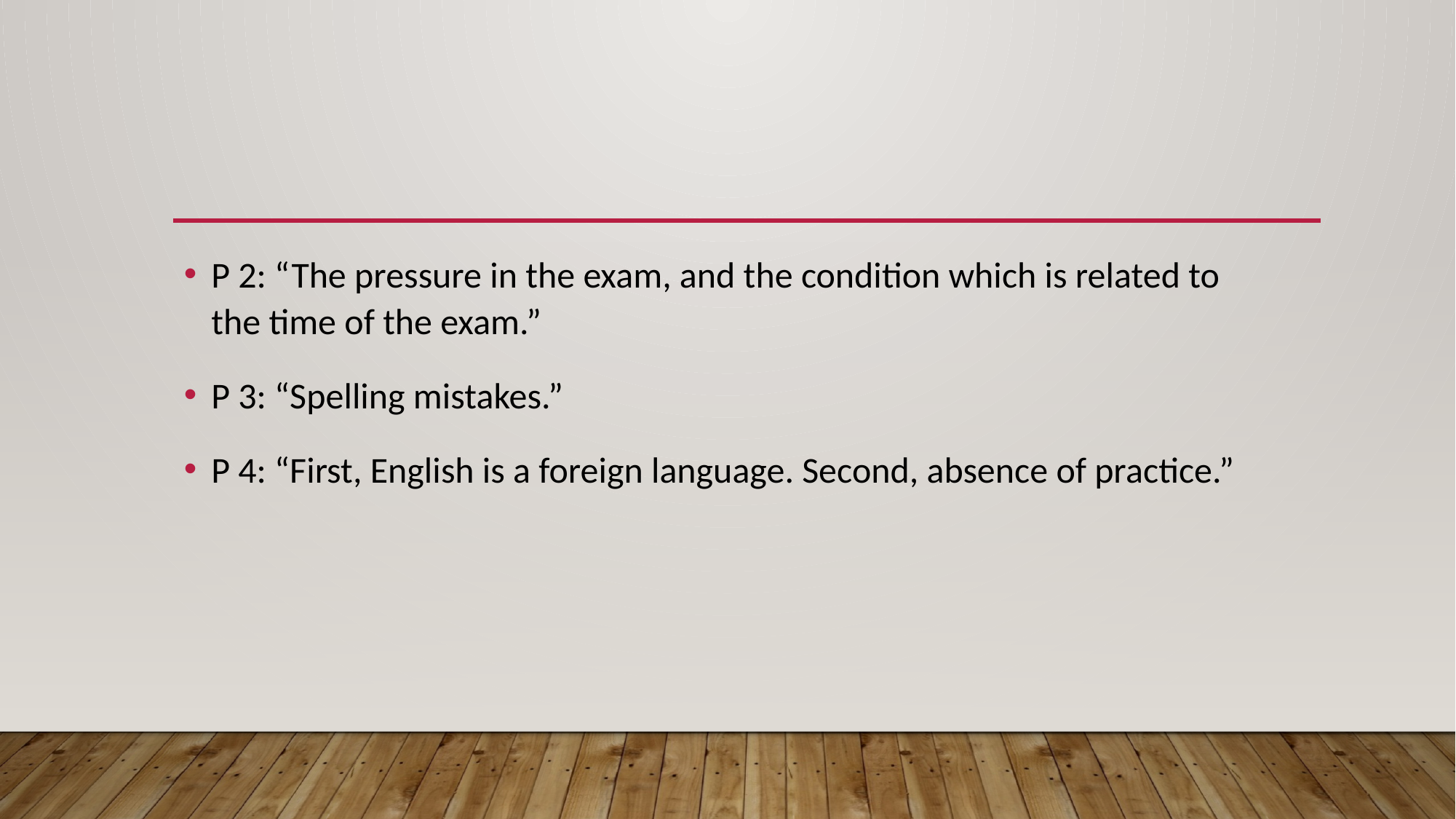

P 2: “The pressure in the exam, and the condition which is related to the time of the exam.”
P 3: “Spelling mistakes.”
P 4: “First, English is a foreign language. Second, absence of practice.”